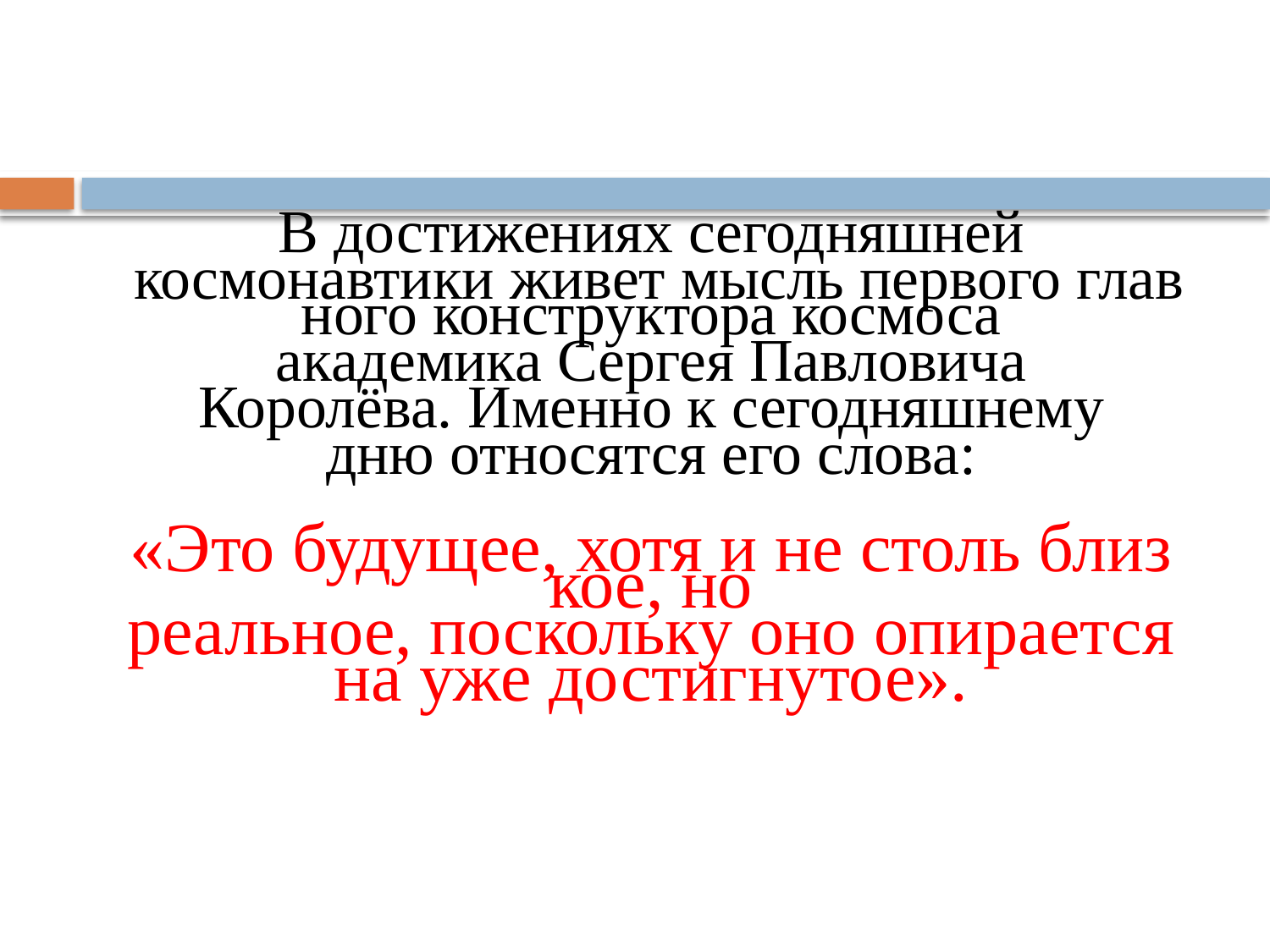

#
В достижениях сегодняшней
 космонавтики живет мысль первого глав­ного конструктора космоса
 академика Сергея Павловича
Королёва. Именно к сегодняшнему
 дню относятся его слова:

«Это будущее, хотя и не столь близ­кое, но
 реальное, поскольку оно опирается
на уже достигнутое».